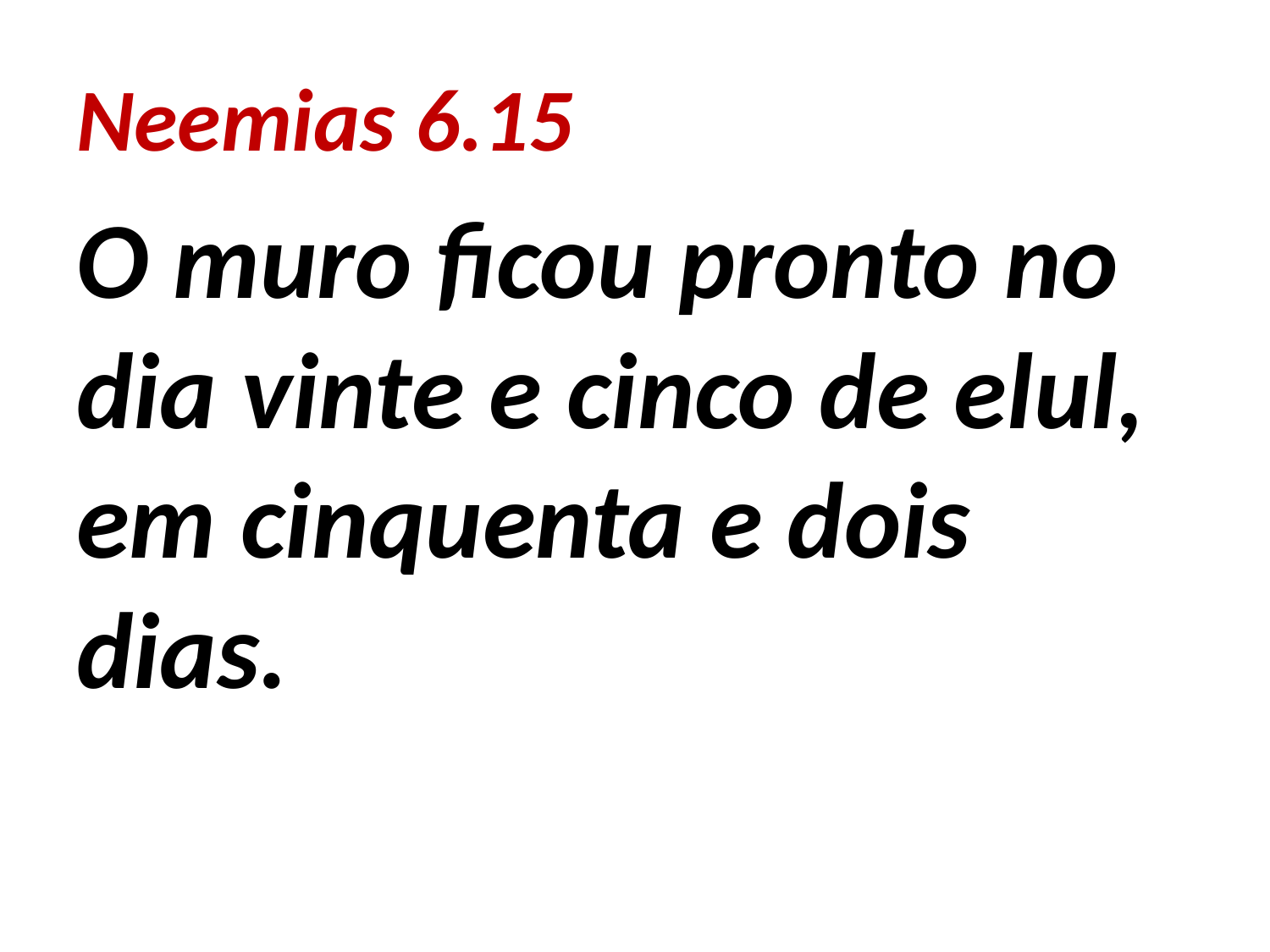

Neemias 6.15
O muro ficou pronto no dia vinte e cinco de elul, em cinquenta e dois dias.